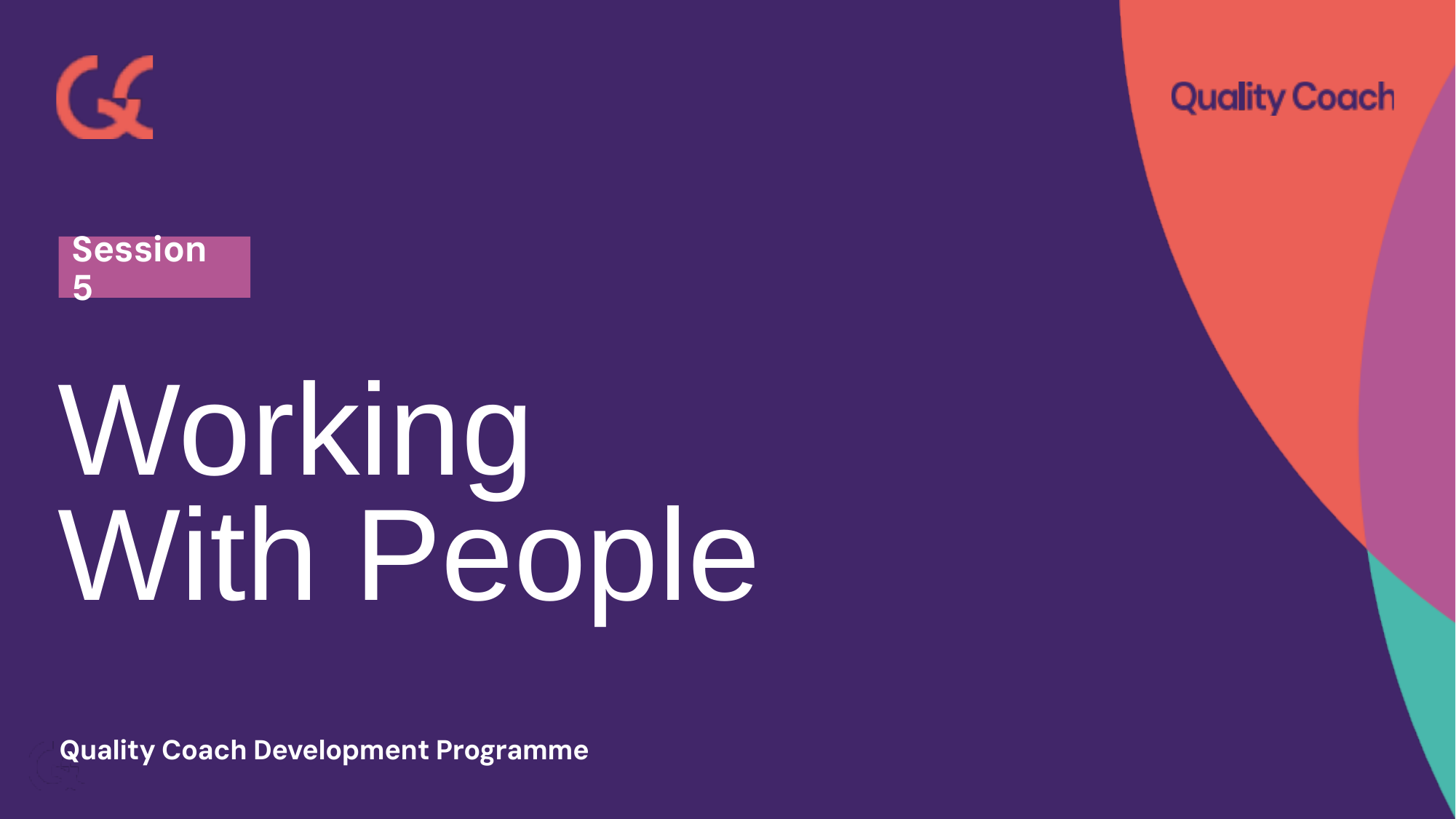

Session 5
# Working With People
Quality Coach Development Programme